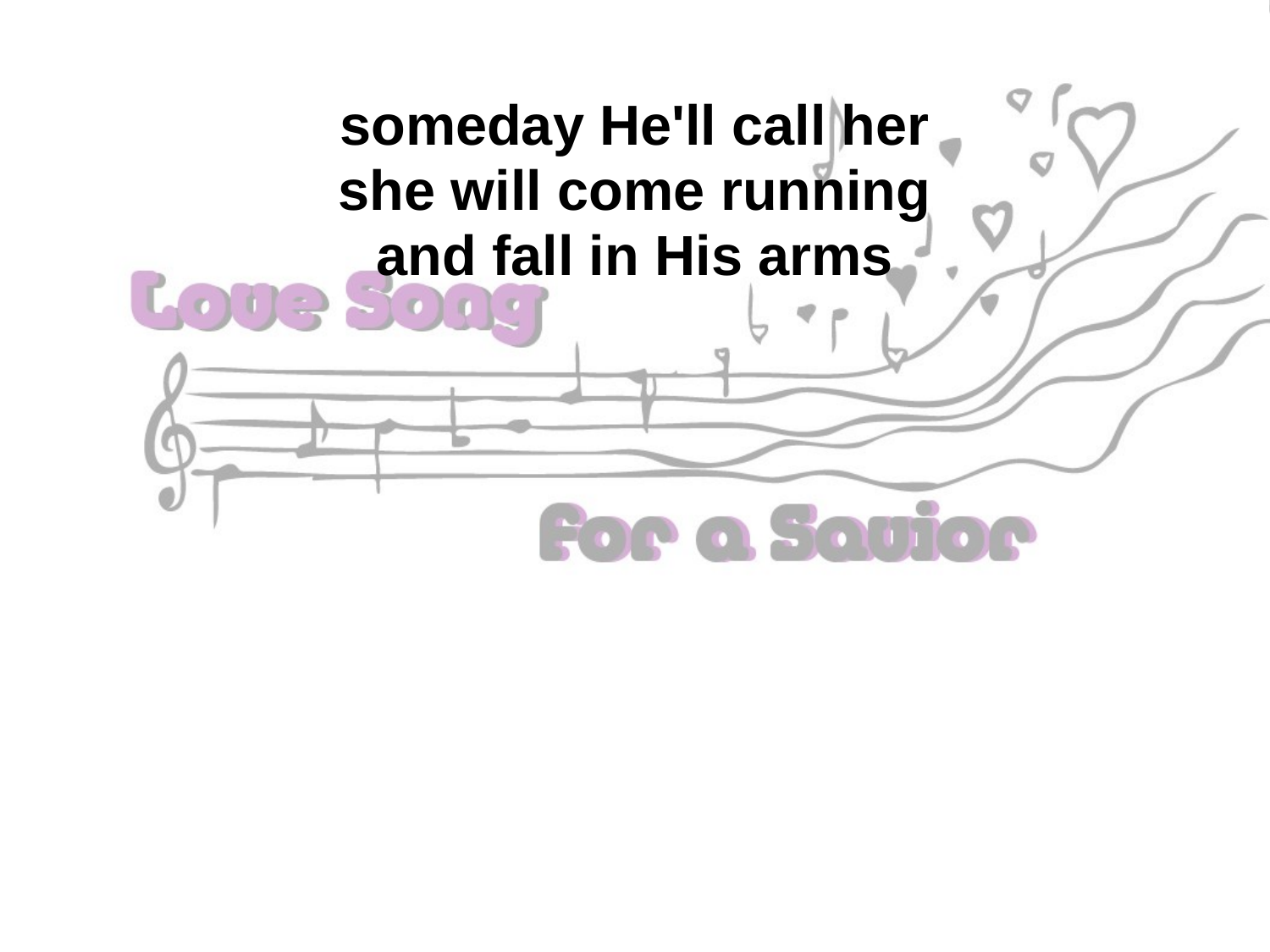

someday He'll call her
she will come running
and fall in His arms